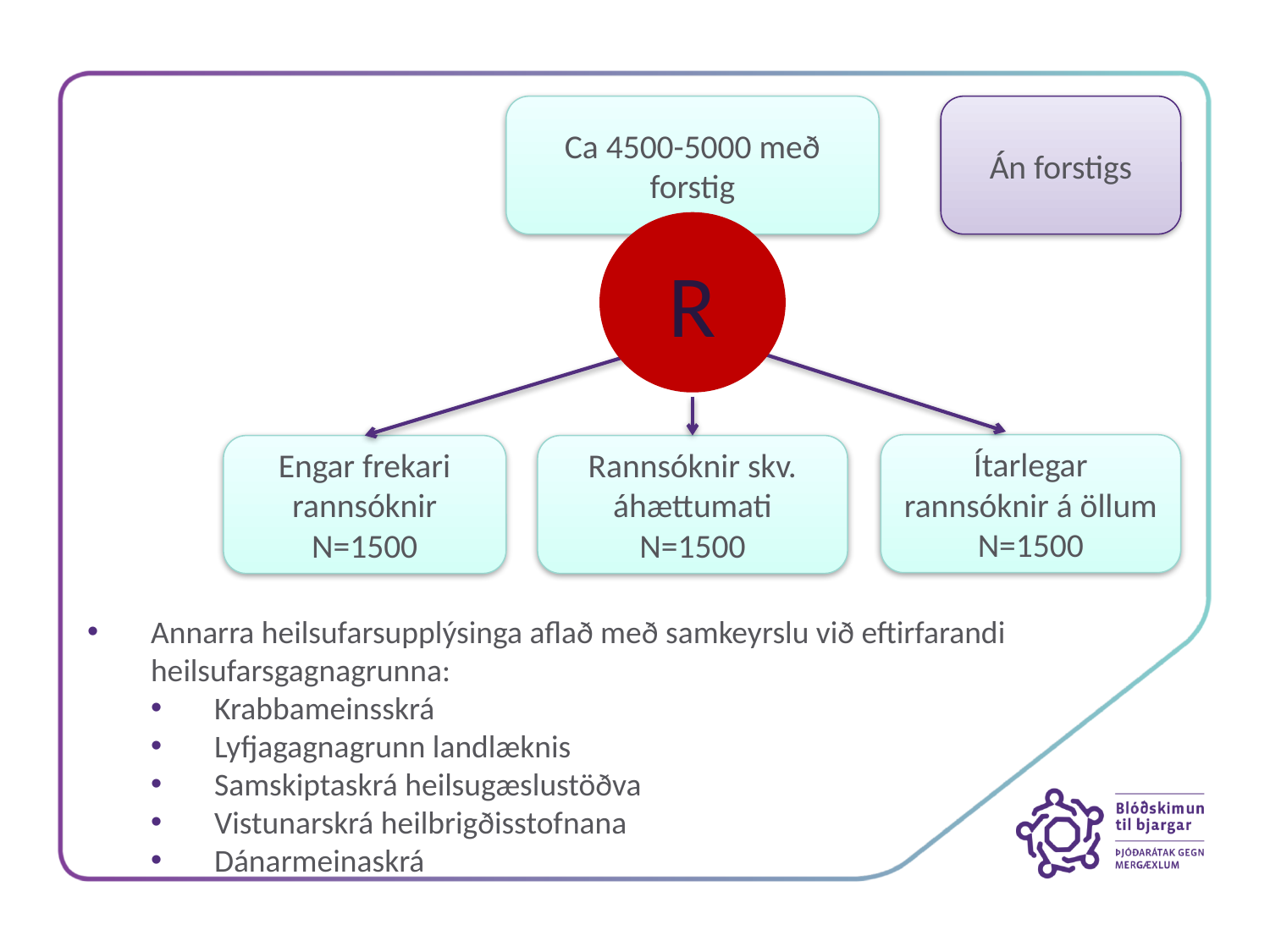

Án forstigs
Ca 4500-5000 með forstig

R
Ítarlegar rannsóknir á öllum
N=1500
Engar frekari rannsóknir
N=1500
Rannsóknir skv. áhættumati
N=1500
Annarra heilsufarsupplýsinga aflað með samkeyrslu við eftirfarandi heilsufarsgagnagrunna:
Krabbameinsskrá
Lyfjagagnagrunn landlæknis
Samskiptaskrá heilsugæslustöðva
Vistunarskrá heilbrigðisstofnana
Dánarmeinaskrá